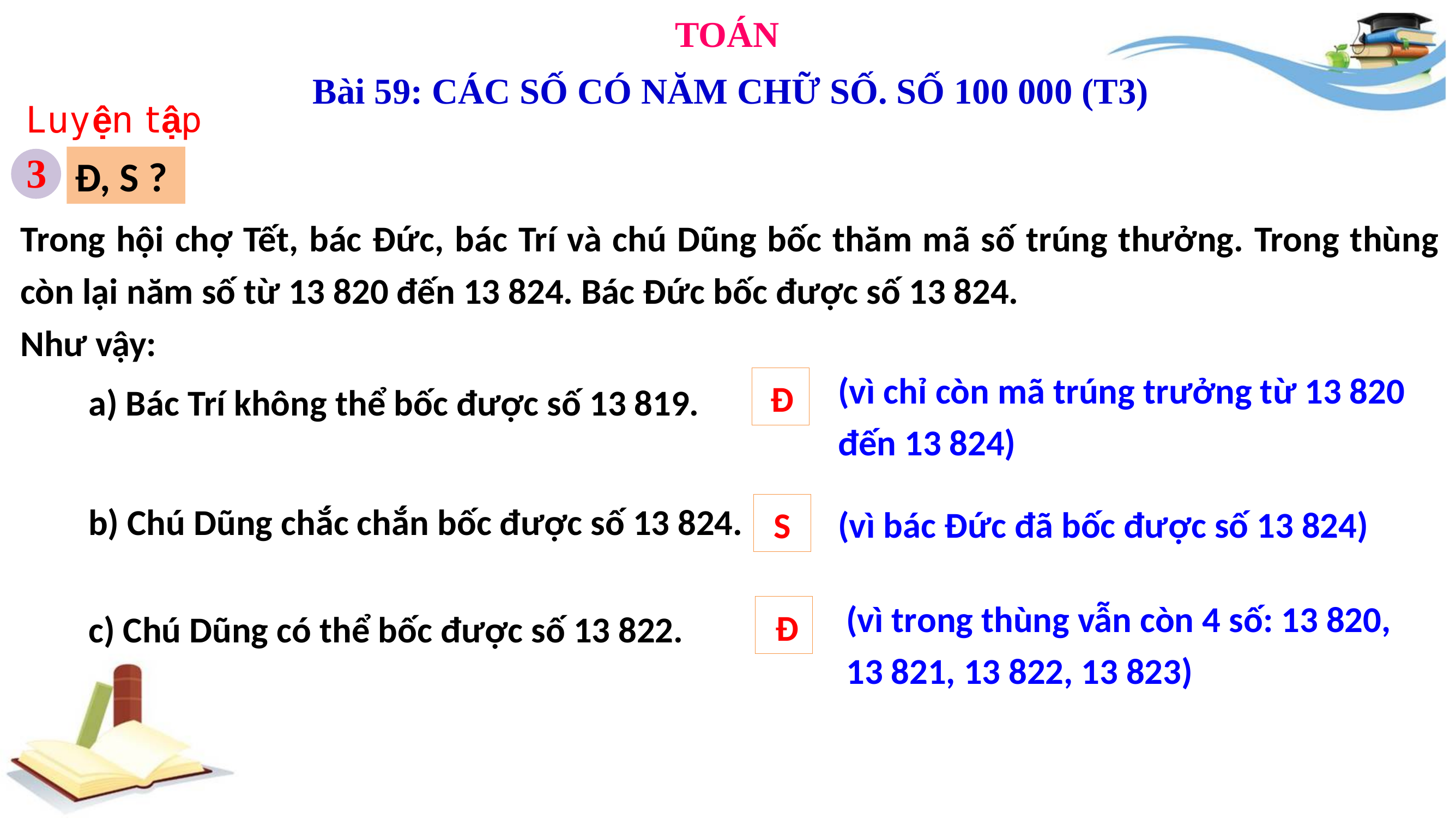

TOÁN
Bài 59: CÁC SỐ CÓ NĂM CHỮ SỐ. SỐ 100 000 (T3)
Luyện tập
3

Đ, S ?
Trong hội chợ Tết, bác Đức, bác Trí và chú Dũng bốc thăm mã số trúng thưởng. Trong thùng còn lại năm số từ 13 820 đến 13 824. Bác Đức bốc được số 13 824.
Như vậy:
(vì chỉ còn mã trúng trưởng từ 13 820 đến 13 824)
?
Đ
a) Bác Trí không thể bốc được số 13 819.
?
b) Chú Dũng chắc chắn bốc được số 13 824.
(vì bác Đức đã bốc được số 13 824)
S
(vì trong thùng vẫn còn 4 số: 13 820,
13 821, 13 822, 13 823)
?
Đ
c) Chú Dũng có thể bốc được số 13 822.